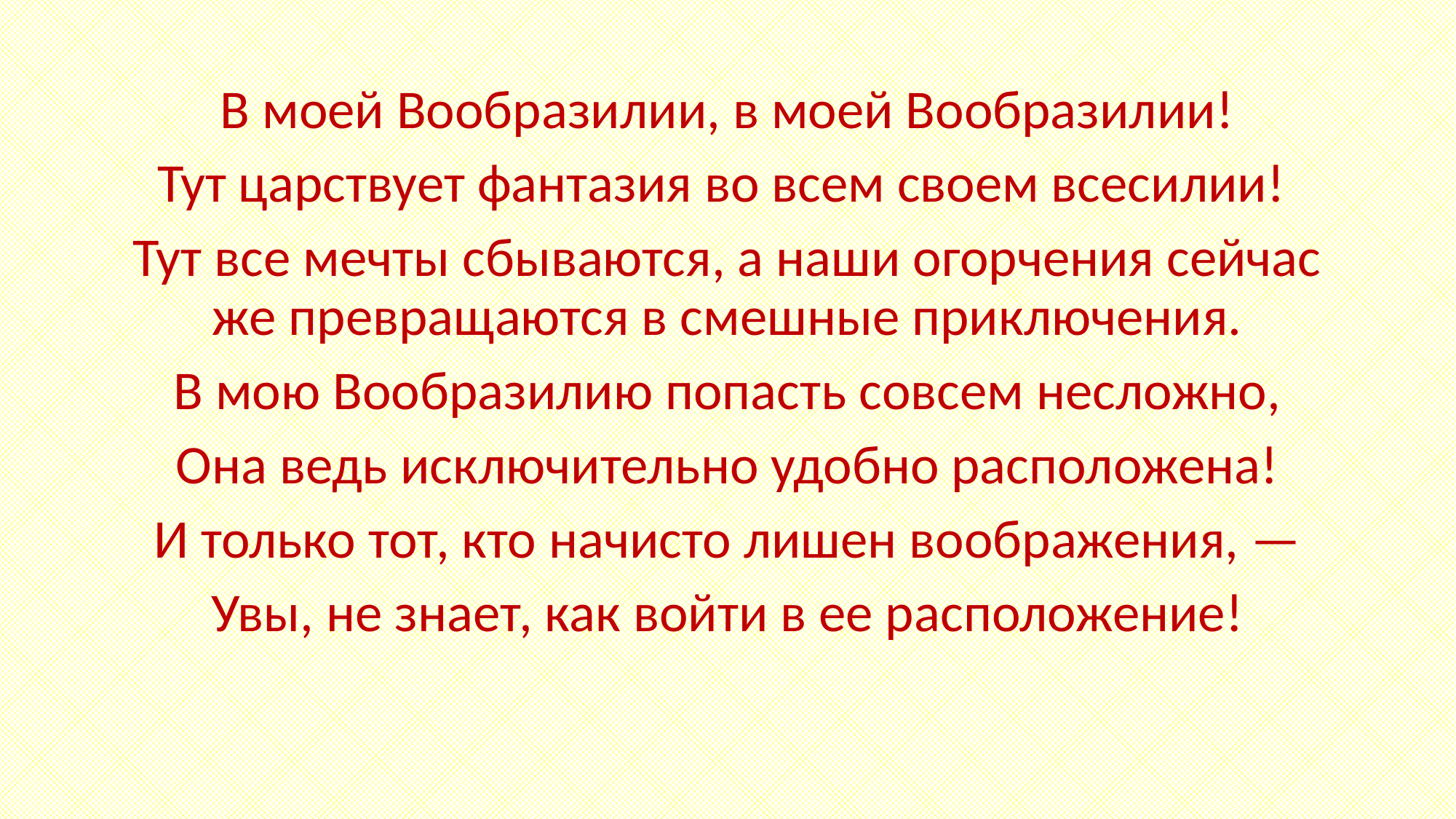

#
В моей Вообразилии, в моей Вообразилии!
Тут царствует фантазия во всем своем всесилии!
Тут все мечты сбываются, а наши огорчения сейчас же превращаются в смешные приключения.
В мою Вообразилию попасть совсем несложно,
Она ведь исключительно удобно расположена!
И только тот, кто начисто лишен воображения, —
Увы, не знает, как войти в ее расположение!